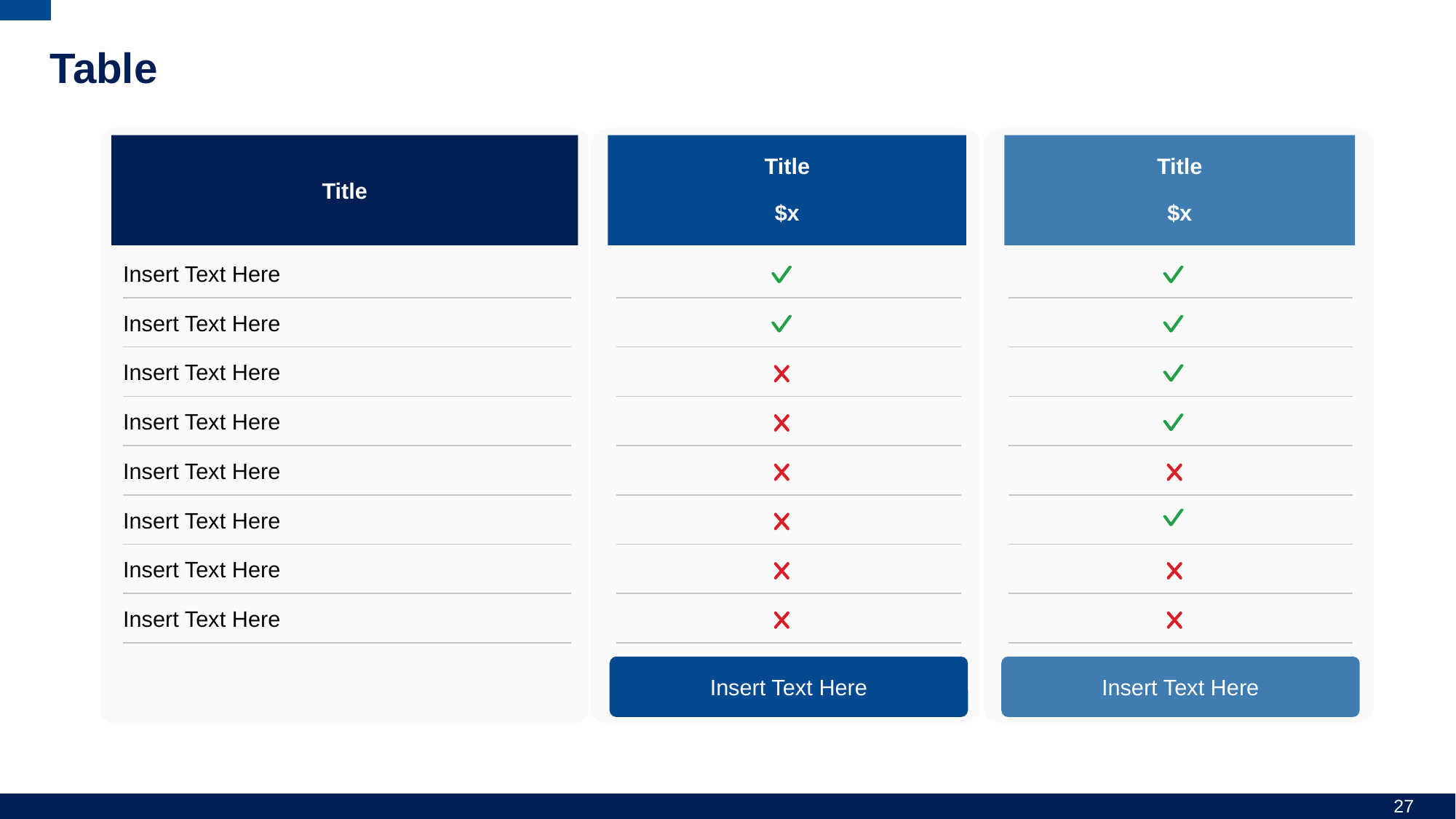

# Table

Title

Title
Title
$x
$x
Insert Text Here

Insert Text Here

Insert Text Here

Insert Text Here

Insert Text Here

Insert Text Here

Insert Text Here

Insert Text Here

Insert Text Here
Insert Text Here
27